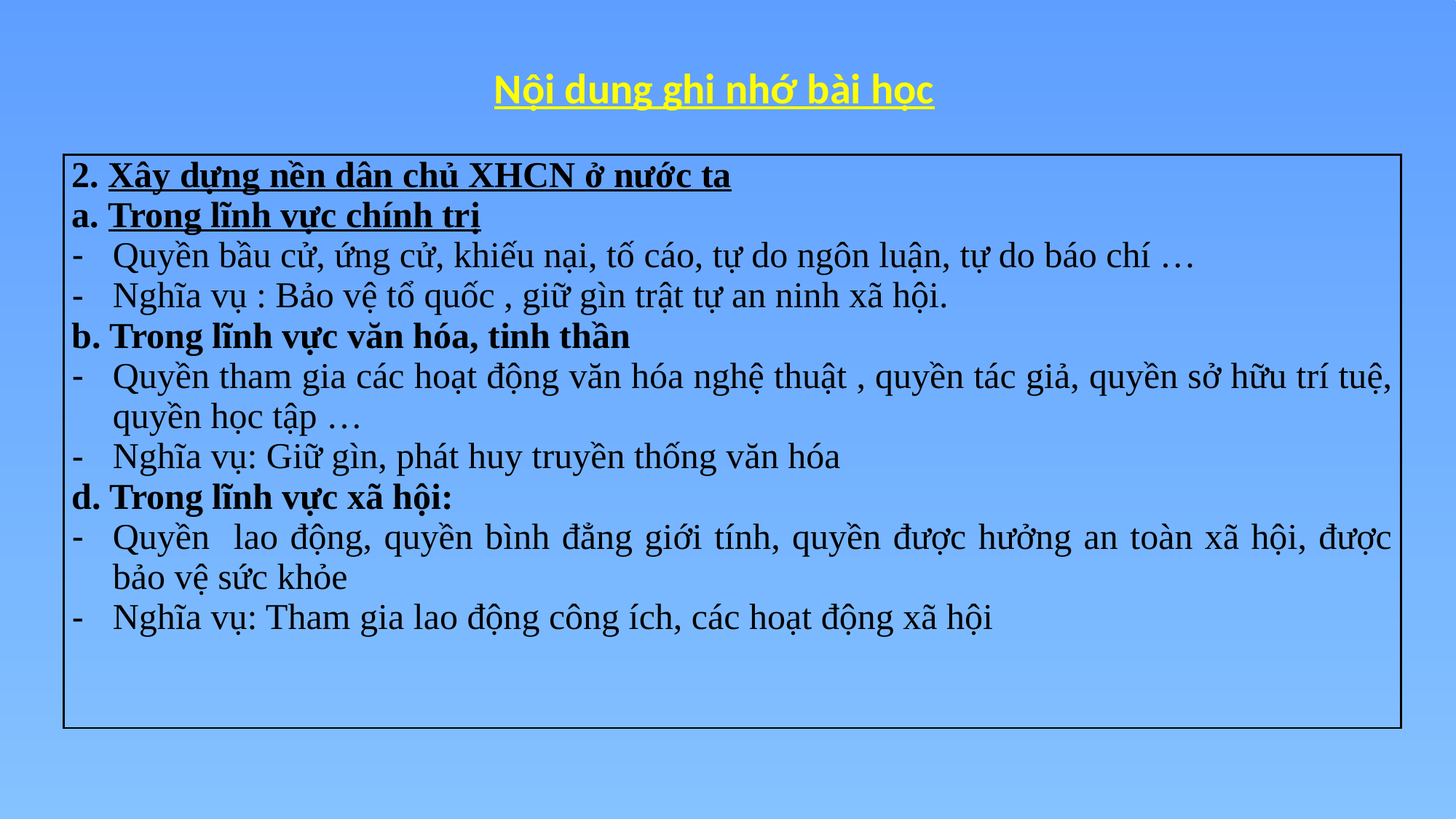

Nội dung ghi nhớ bài học
| 2. Xây dựng nền dân chủ XHCN ở nước ta a. Trong lĩnh vực chính trị Quyền bầu cử, ứng cử, khiếu nại, tố cáo, tự do ngôn luận, tự do báo chí … Nghĩa vụ : Bảo vệ tổ quốc , giữ gìn trật tự an ninh xã hội. b. Trong lĩnh vực văn hóa, tinh thần Quyền tham gia các hoạt động văn hóa nghệ thuật , quyền tác giả, quyền sở hữu trí tuệ, quyền học tập … Nghĩa vụ: Giữ gìn, phát huy truyền thống văn hóa d. Trong lĩnh vực xã hội: Quyền lao động, quyền bình đẳng giới tính, quyền được hưởng an toàn xã hội, được bảo vệ sức khỏe Nghĩa vụ: Tham gia lao động công ích, các hoạt động xã hội |
| --- |